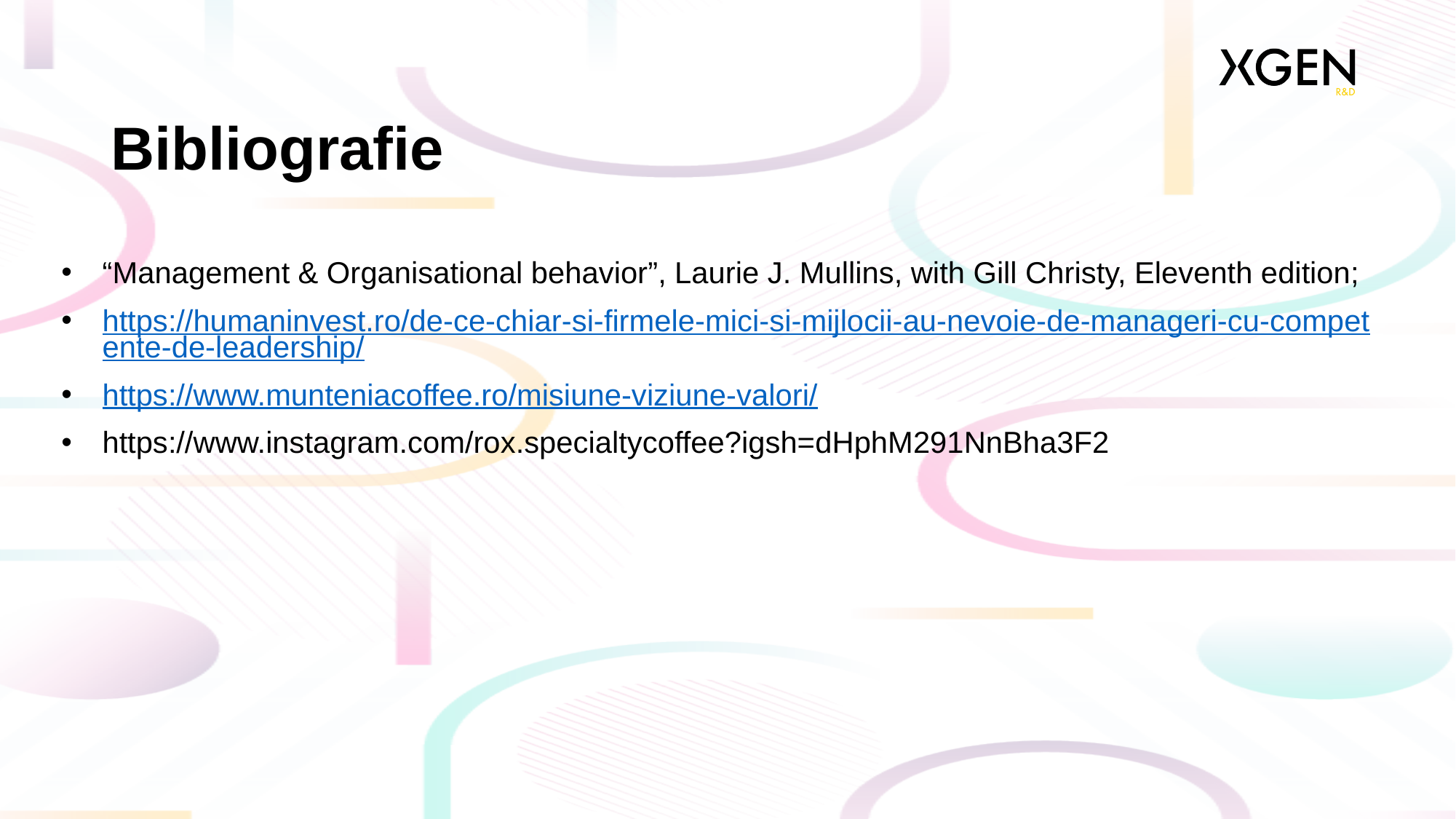

# Bibliografie
“Management & Organisational behavior”, Laurie J. Mullins, with Gill Christy, Eleventh edition;
https://humaninvest.ro/de-ce-chiar-si-firmele-mici-si-mijlocii-au-nevoie-de-manageri-cu-competente-de-leadership/
https://www.munteniacoffee.ro/misiune-viziune-valori/
https://www.instagram.com/rox.specialtycoffee?igsh=dHphM291NnBha3F2